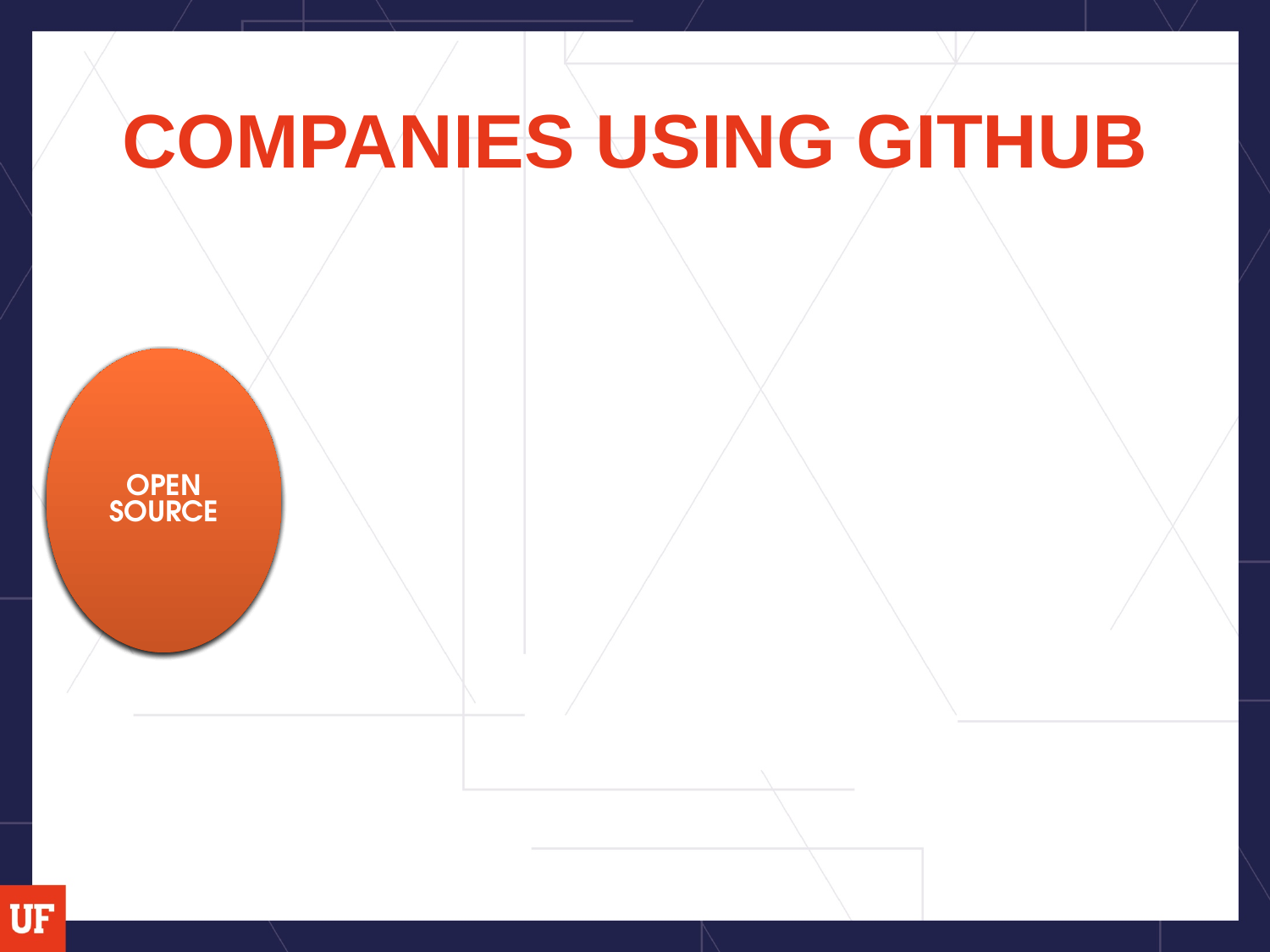

# COMPANIES USING GITHUB
GOOGLE
US GOV
APPLE